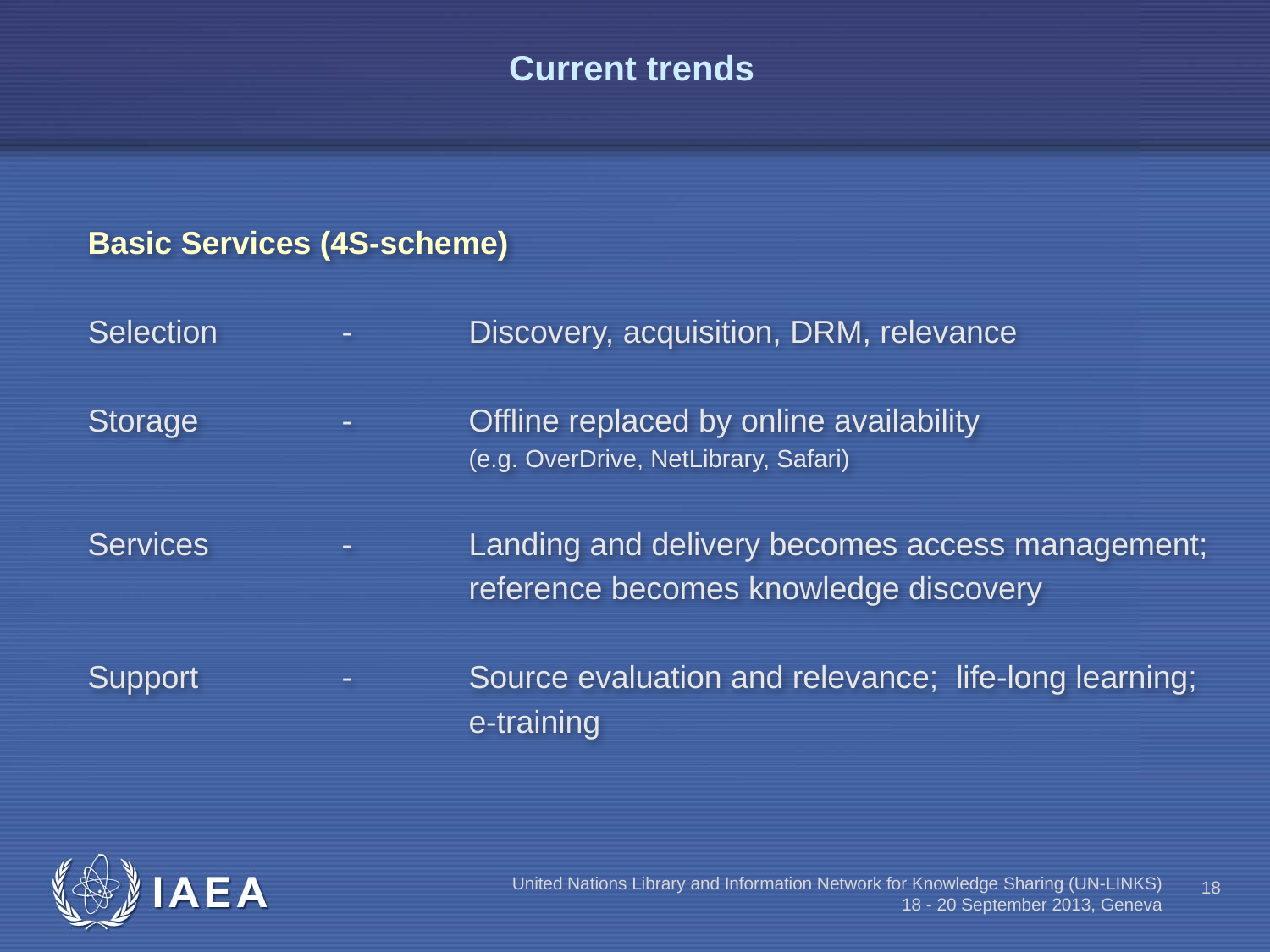

# Current trends
Basic Services (4S-scheme)

Selection   	-  	Discovery, acquisition, DRM, relevance

Storage		- 	Offline replaced by online availability
			(e.g. OverDrive, NetLibrary, Safari)

Services		-	Landing and delivery becomes access management;
			reference becomes knowledge discovery

Support		-	Source evaluation and relevance;  life-long learning;
			e-training

United Nations Library and Information Network for Knowledge Sharing (UN-LINKS)
18 - 20 September 2013, Geneva
18